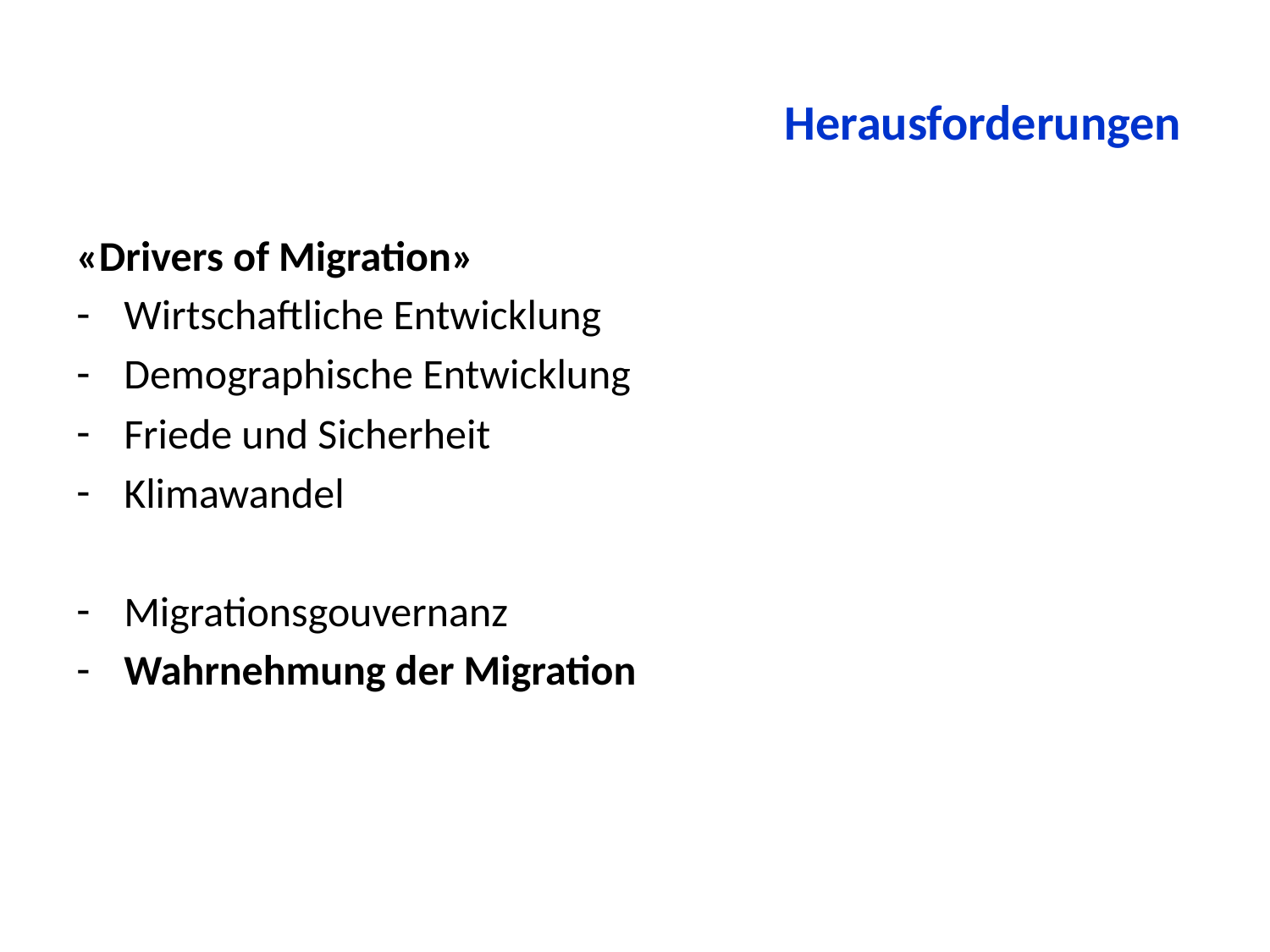

# Herausforderungen
«Drivers of Migration»
Wirtschaftliche Entwicklung
Demographische Entwicklung
Friede und Sicherheit
Klimawandel

Migrationsgouvernanz
Wahrnehmung der Migration